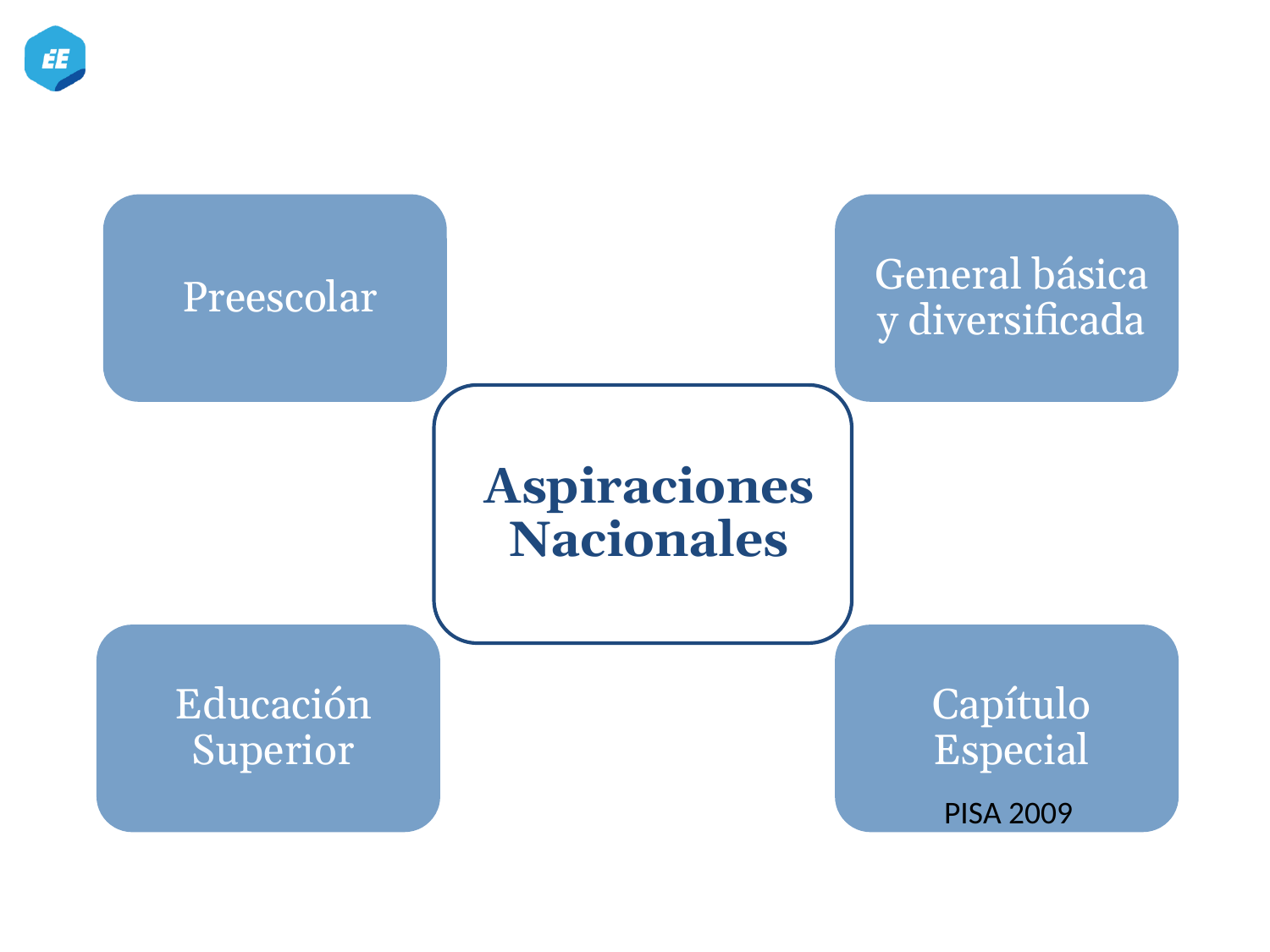

Preescolar
General básica y diversificada
Educación Superior
Capítulo Especial
Aspiraciones Nacionales
PISA 2009